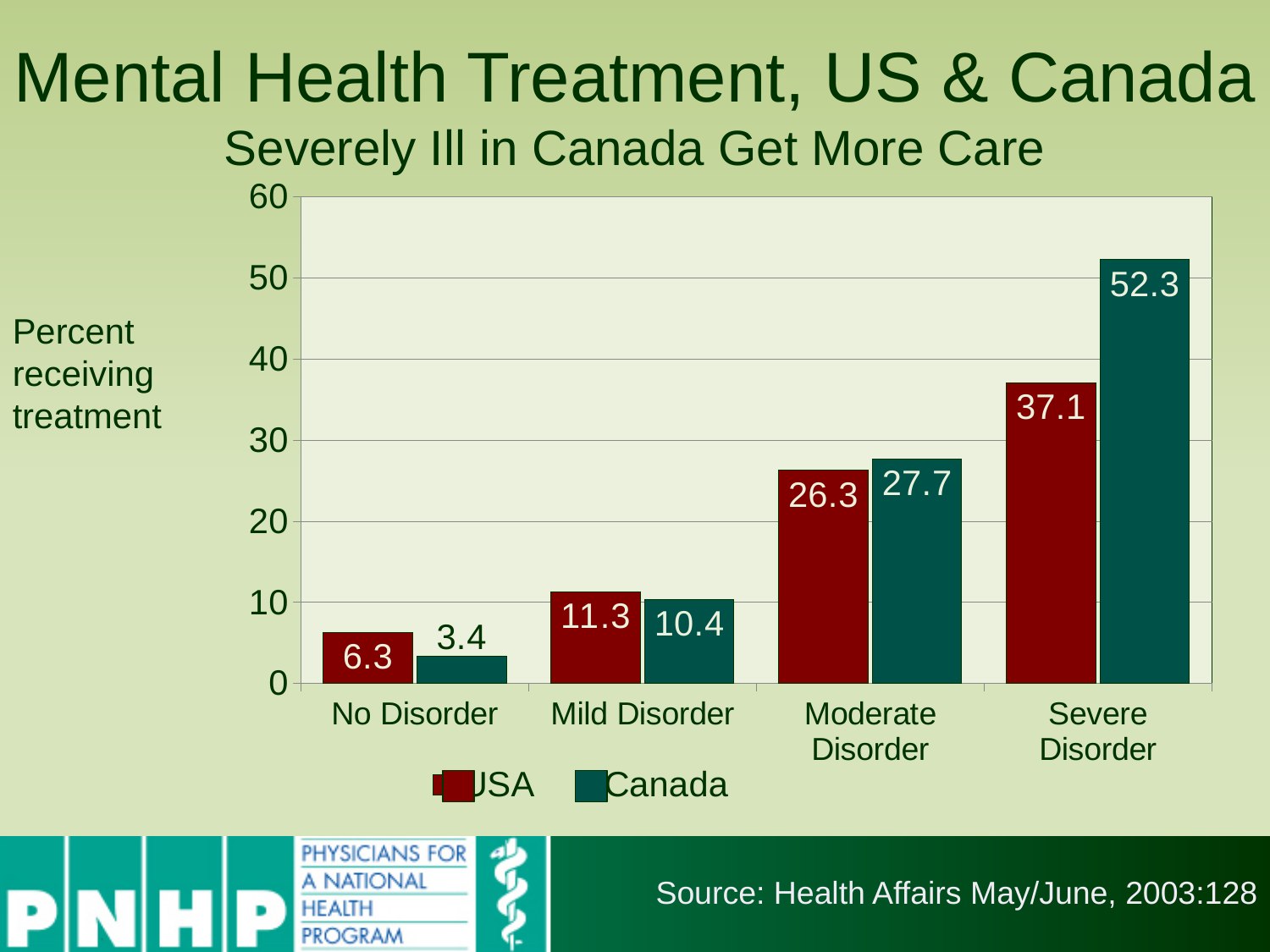

# Mental Health Treatment, US & Canada Severely Ill in Canada Get More Care

### Chart

| Category | USA | Canada |
|---|---|---|
| No Disorder | 6.3 | 3.4 |
| Mild Disorder | 11.3 | 10.4 |
| Moderate Disorder | 26.3 | 27.7 |
| Severe Disorder | 37.1 | 52.3 |
Percent receiving treatment

Source: Health Affairs May/June, 2003:128